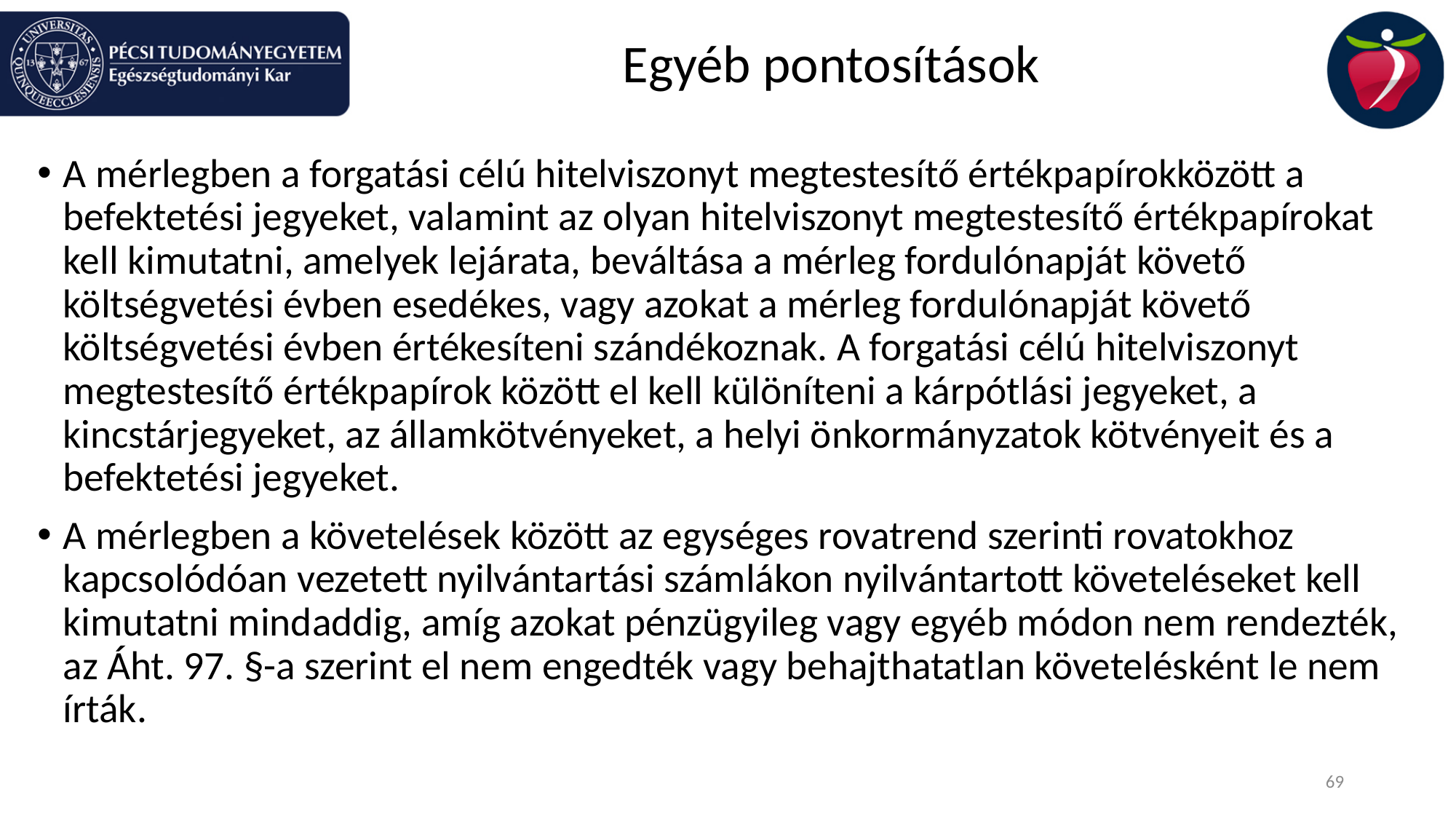

# Egyéb pontosítások
A mérlegben a forgatási célú hitelviszonyt megtestesítő értékpapírokközött a befektetési jegyeket, valamint az olyan hitelviszonyt megtestesítő értékpapírokat kell kimutatni, amelyek lejárata, beváltása a mérleg fordulónapját követő költségvetési évben esedékes, vagy azokat a mérleg fordulónapját követő költségvetési évben értékesíteni szándékoznak. A forgatási célú hitelviszonyt megtestesítő értékpapírok között el kell különíteni a kárpótlási jegyeket, a kincstárjegyeket, az államkötvényeket, a helyi önkormányzatok kötvényeit és a befektetési jegyeket.
A mérlegben a követelések között az egységes rovatrend szerinti rovatokhoz kapcsolódóan vezetett nyilvántartási számlákon nyilvántartott követeléseket kell kimutatni mindaddig, amíg azokat pénzügyileg vagy egyéb módon nem rendezték, az Áht. 97. §-a szerint el nem engedték vagy behajthatatlan követelésként le nem írták.
69